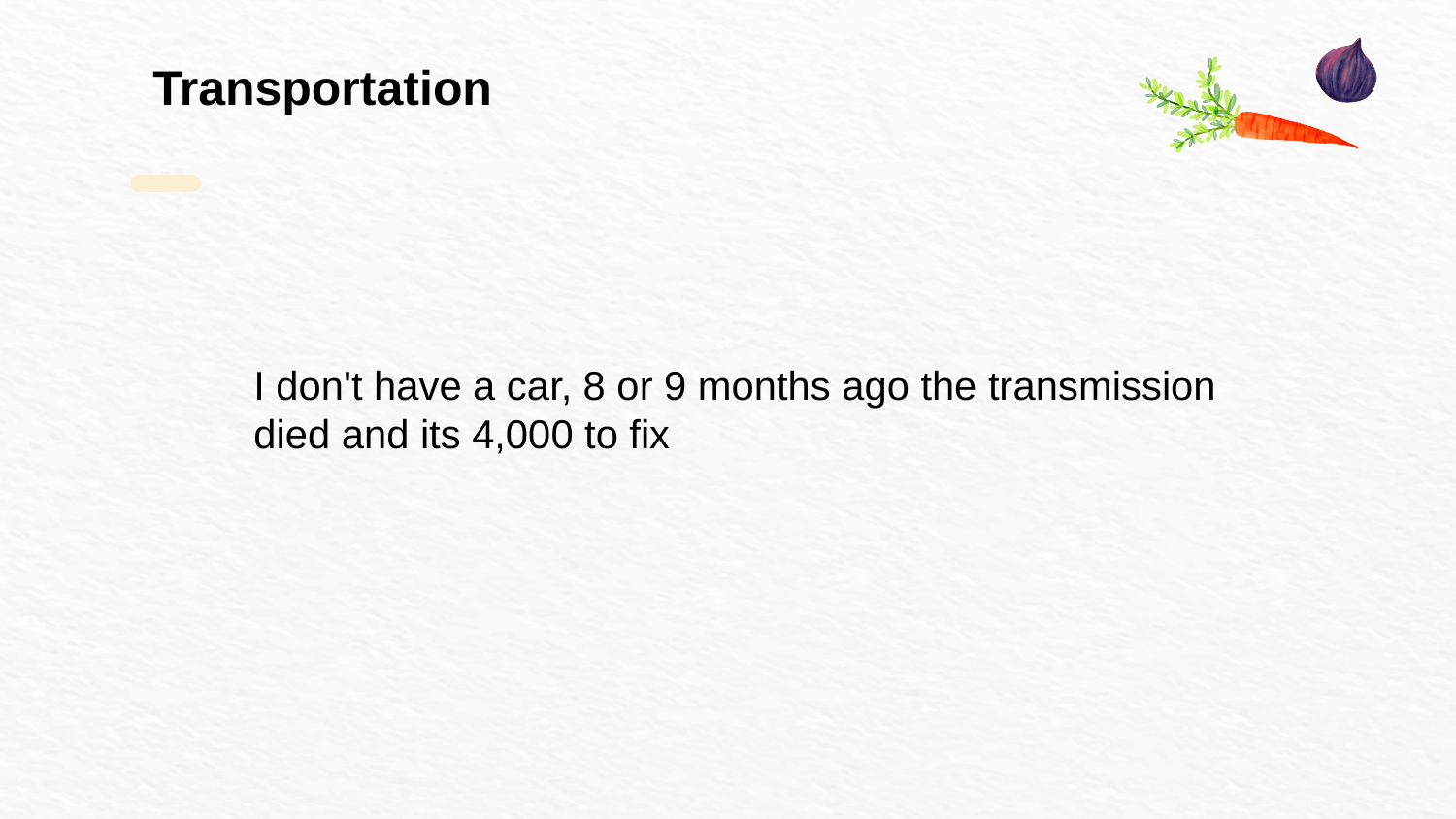

Transportation
I don't have a car, 8 or 9 months ago the transmission died and its 4,000 to fix